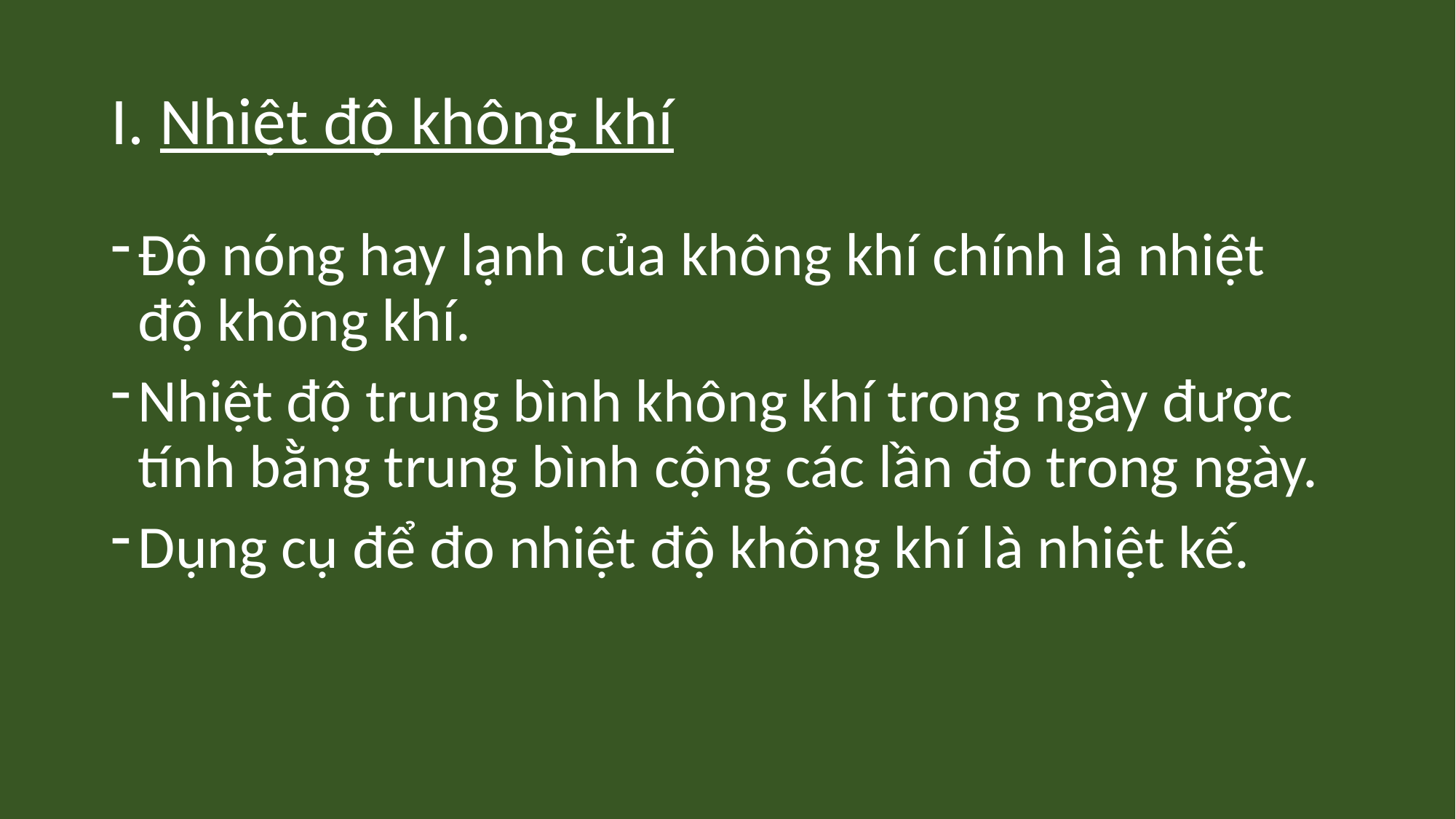

# I. Nhiệt độ không khí
Độ nóng hay lạnh của không khí chính là nhiệt độ không khí.
Nhiệt độ trung bình không khí trong ngày được tính bằng trung bình cộng các lần đo trong ngày.
Dụng cụ để đo nhiệt độ không khí là nhiệt kế.